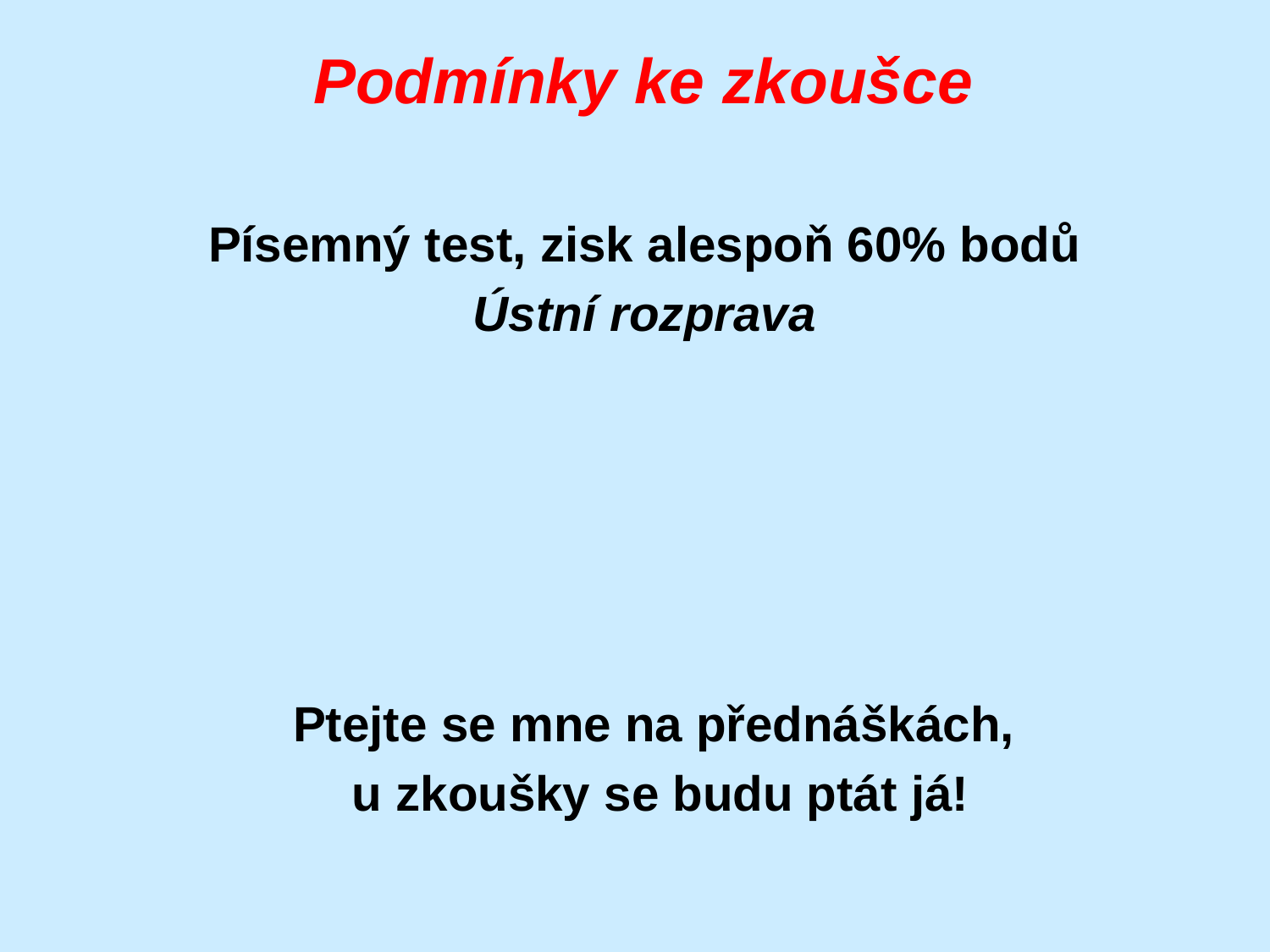

# Podmínky ke zkoušce
Písemný test, zisk alespoň 60% bodů
Ústní rozprava
Ptejte se mne na přednáškách,
u zkoušky se budu ptát já!